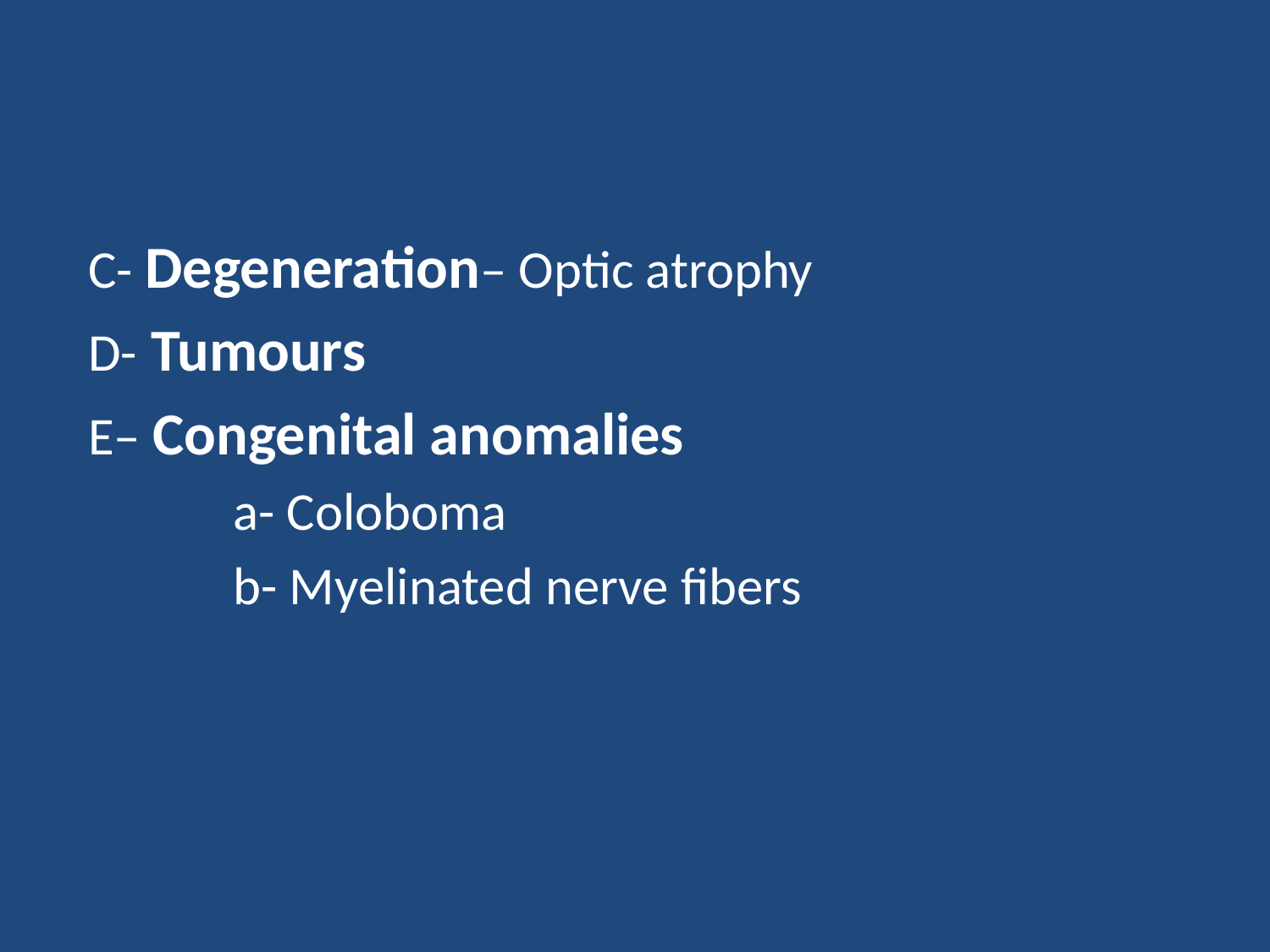

#
 C- Degeneration– Optic atrophy
 D- Tumours
 E– Congenital anomalies
             a- Coloboma
             b- Myelinated nerve fibers